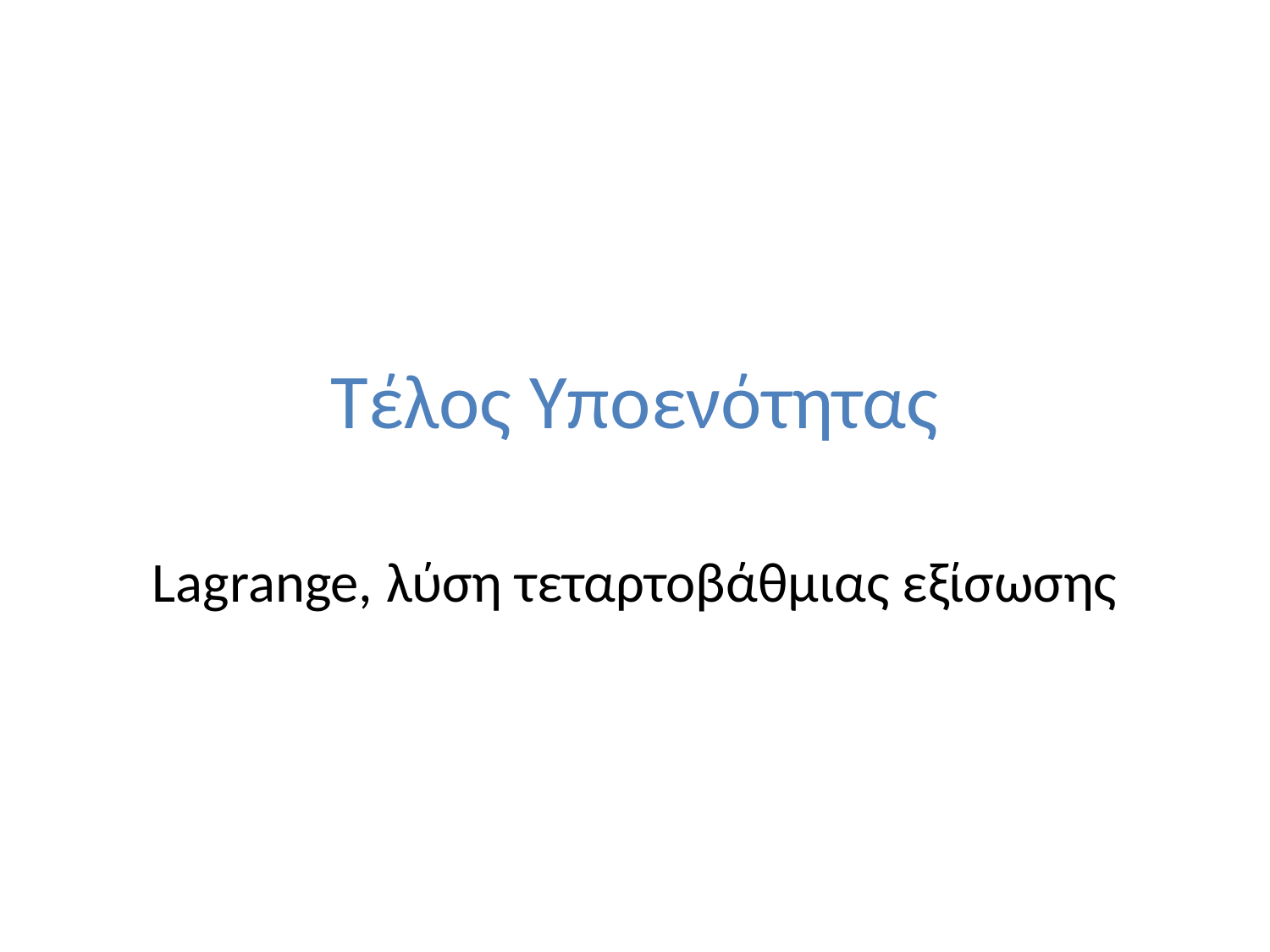

# Τέλος Υποενότητας
Lagrange, λύση τεταρτοβάθμιας εξίσωσης